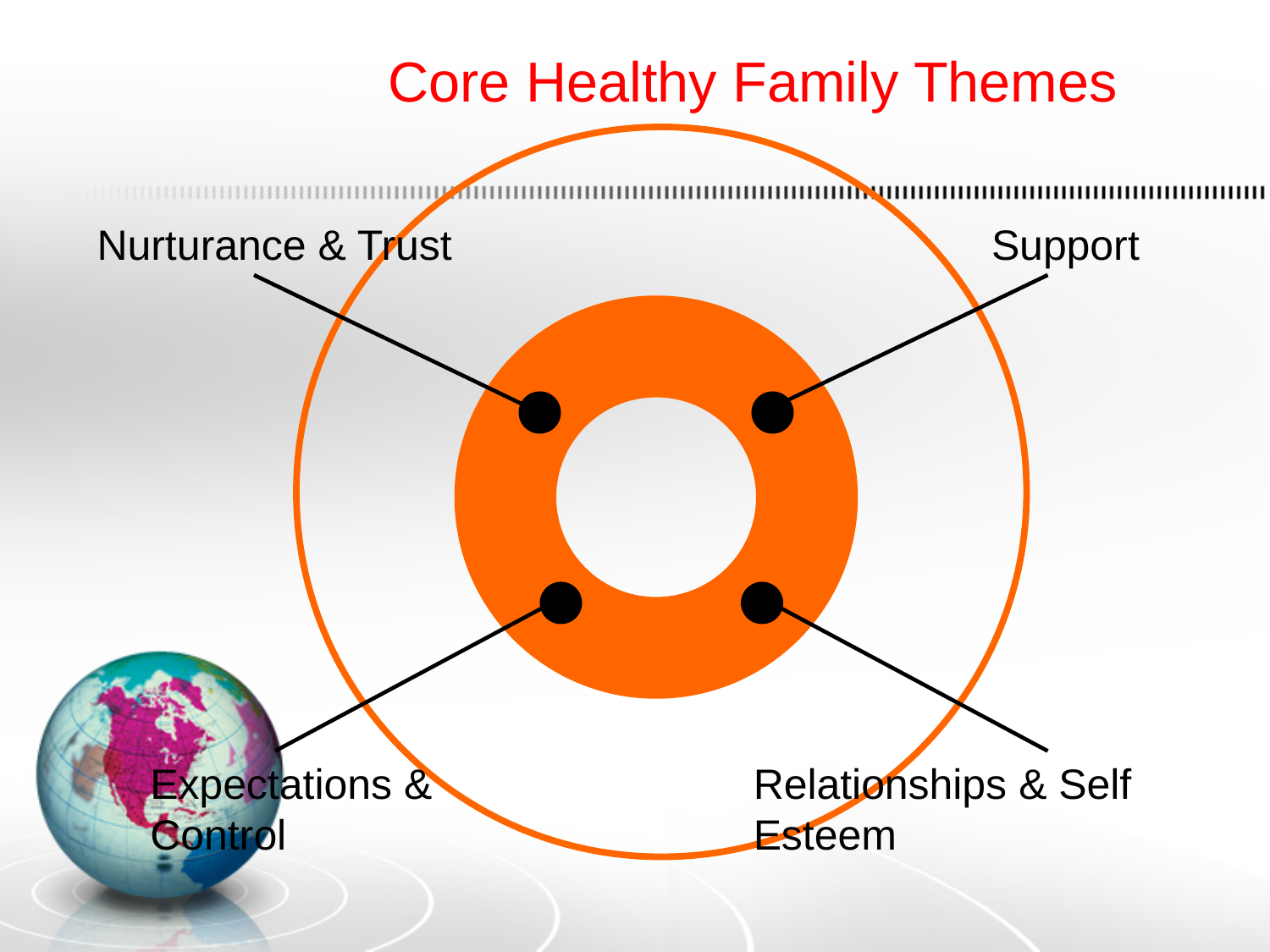

Core Healthy Family Themes

Nurturance & Trust
Support

Expectations & Control
Relationships & Self Esteem